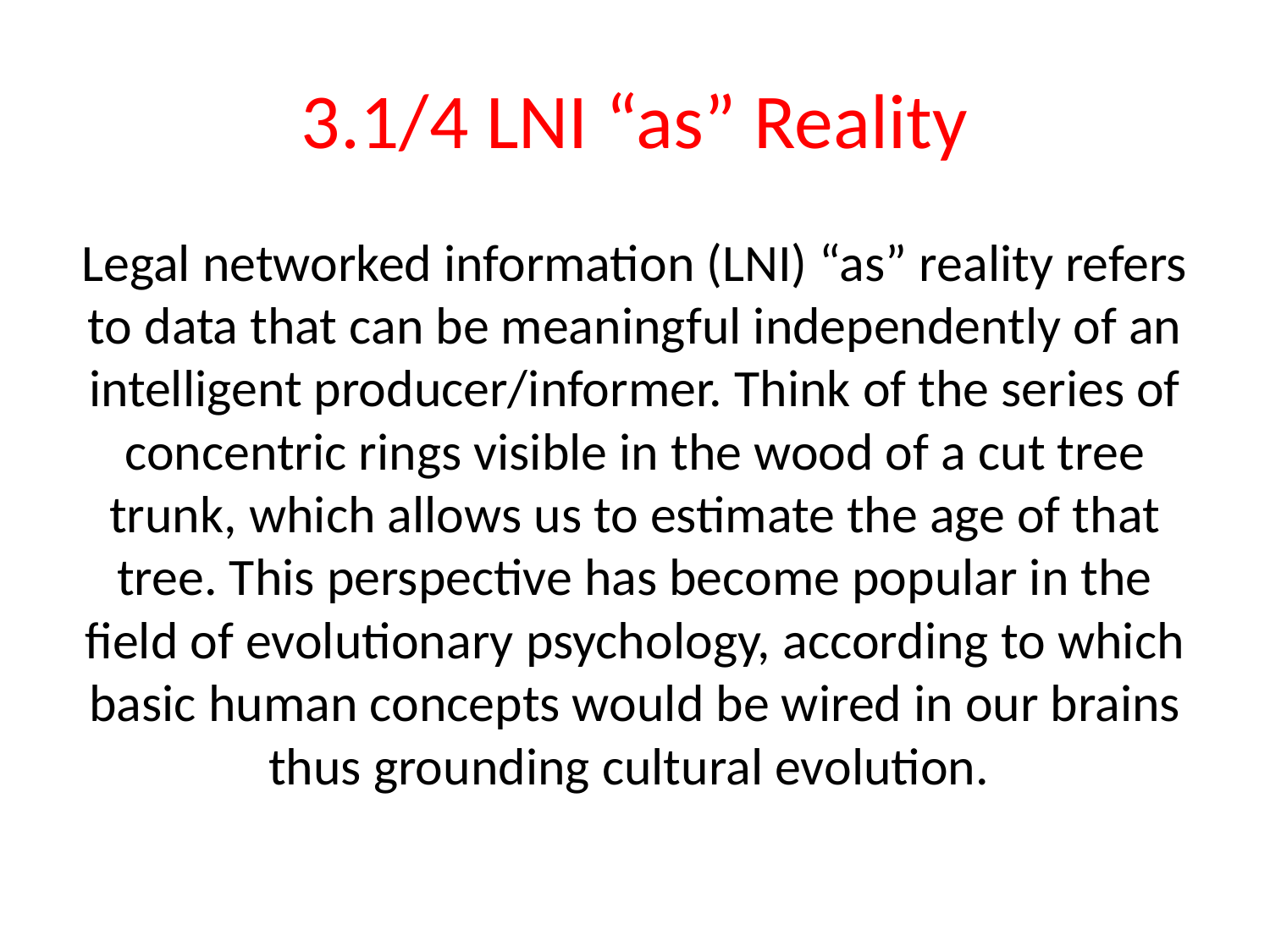

# 3.1/4 LNI “as” Reality
Legal networked information (LNI) “as” reality refers to data that can be meaningful independently of an intelligent producer/informer. Think of the series of concentric rings visible in the wood of a cut tree trunk, which allows us to estimate the age of that tree. This perspective has become popular in the field of evolutionary psychology, according to which basic human concepts would be wired in our brains thus grounding cultural evolution.